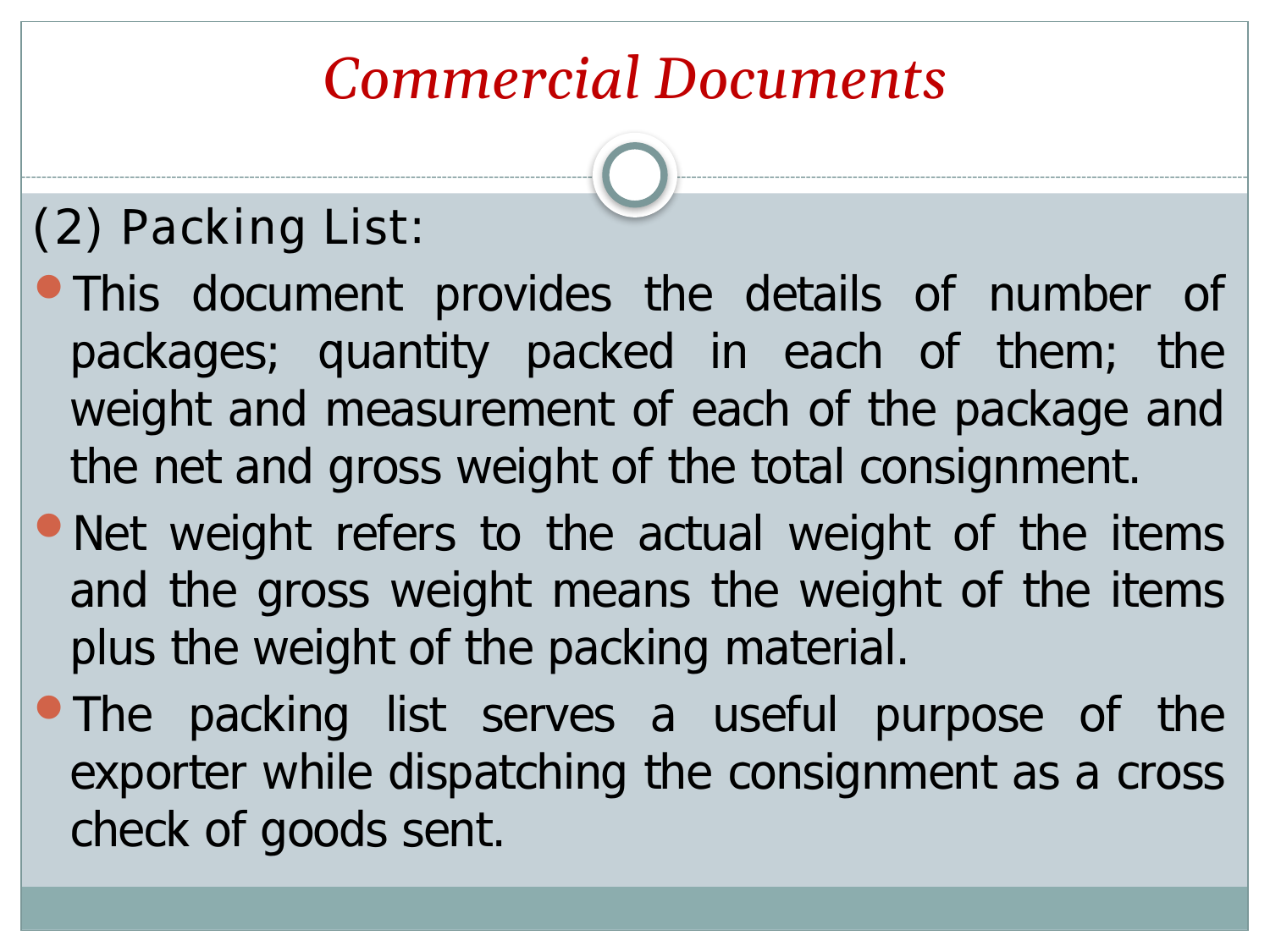

# Commercial Documents
(2) Packing List:
This document provides the details of number of packages; quantity packed in each of them; the weight and measurement of each of the package and the net and gross weight of the total consignment.
Net weight refers to the actual weight of the items and the gross weight means the weight of the items plus the weight of the packing material.
The packing list serves a useful purpose of the exporter while dispatching the consignment as a cross check of goods sent.